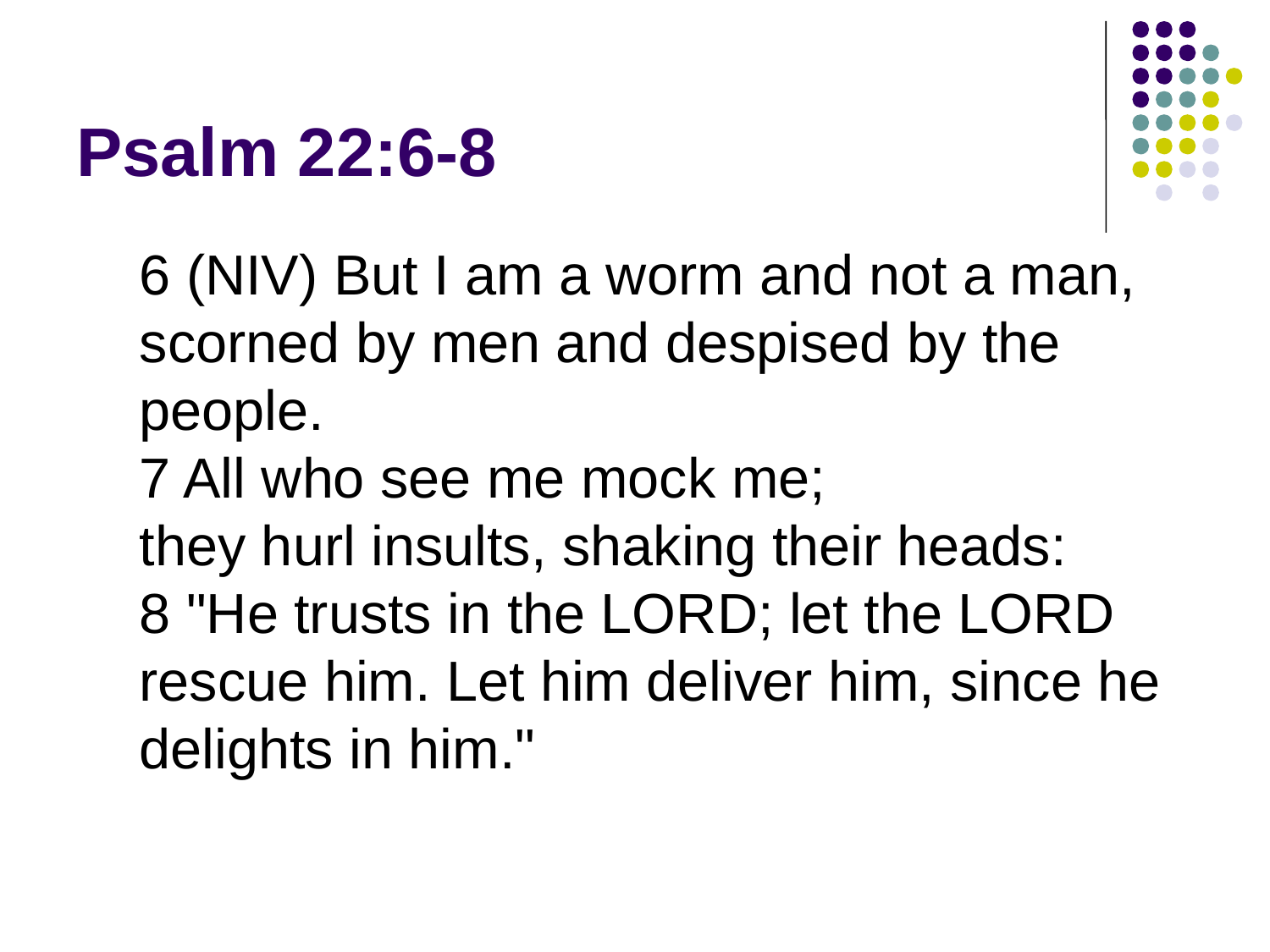

# Psalm 22:6-8
6 (NIV) But I am a worm and not a man,
scorned by men and despised by the people.
7 All who see me mock me;
they hurl insults, shaking their heads:
8 "He trusts in the LORD; let the LORD rescue him. Let him deliver him, since he delights in him."